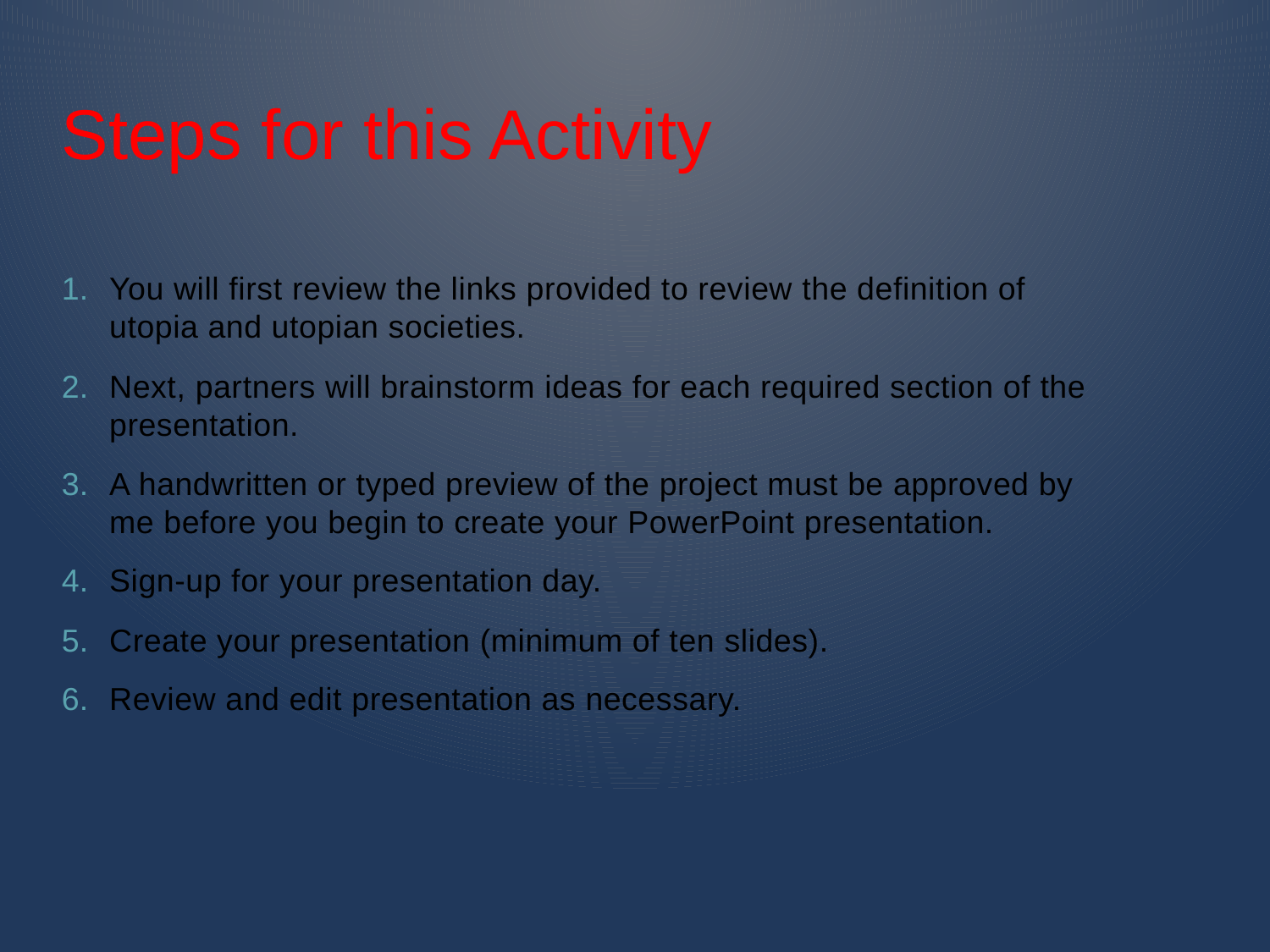

# Steps for this Activity

You will first review the links provided to review the definition of utopia and utopian societies.
Next, partners will brainstorm ideas for each required section of the presentation.
A handwritten or typed preview of the project must be approved by me before you begin to create your PowerPoint presentation.
Sign-up for your presentation day.
Create your presentation (minimum of ten slides).
Review and edit presentation as necessary.